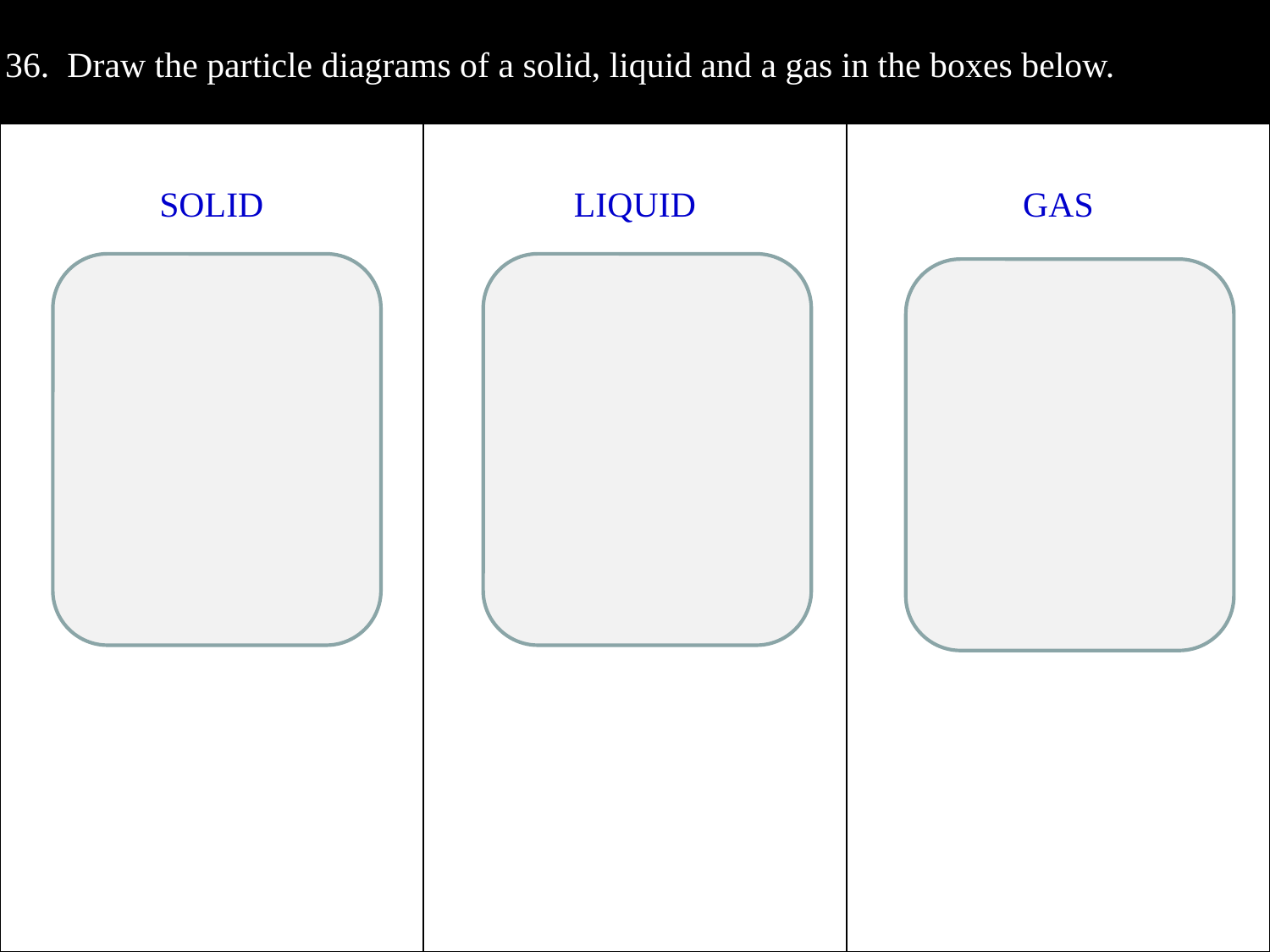

| 36. Draw the particle diagrams of a solid, liquid and a gas in the boxes below. |  |  |
| --- | --- | --- |
| SOLID | LIQUID | GAS |